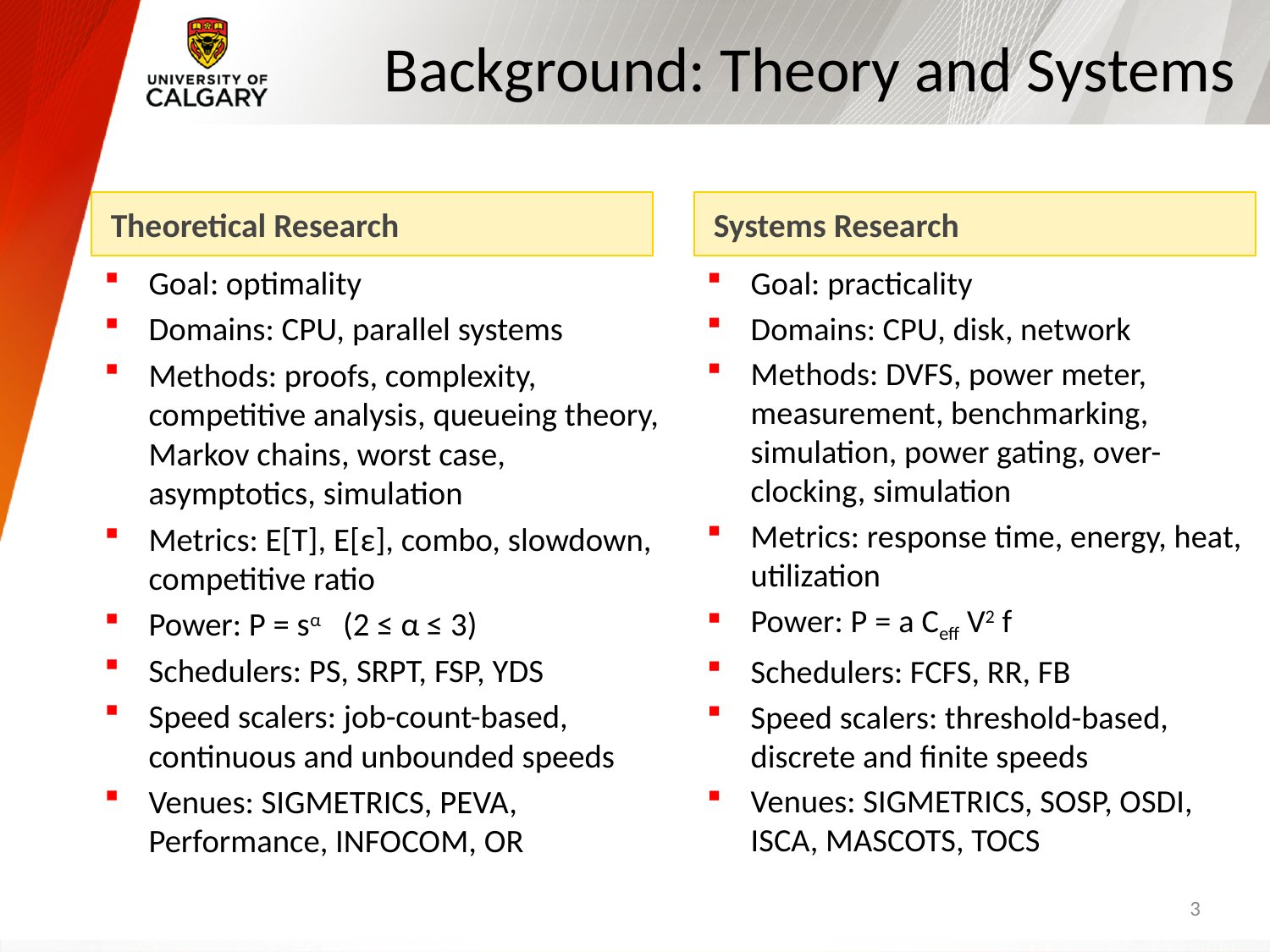

# Background: Theory and Systems
Theoretical Research
Systems Research
Goal: optimality
Domains: CPU, parallel systems
Methods: proofs, complexity, competitive analysis, queueing theory, Markov chains, worst case, asymptotics, simulation
Metrics: E[T], E[ε], combo, slowdown, competitive ratio
Power: P = sα   (2 ≤ α ≤ 3)
Schedulers: PS, SRPT, FSP, YDS
Speed scalers: job-count-based, continuous and unbounded speeds
Venues: SIGMETRICS, PEVA, Performance, INFOCOM, OR
Goal: practicality
Domains: CPU, disk, network
Methods: DVFS, power meter, measurement, benchmarking, simulation, power gating, over-clocking, simulation
Metrics: response time, energy, heat, utilization
Power: P = a Ceff V2 f
Schedulers: FCFS, RR, FB
Speed scalers: threshold-based, discrete and finite speeds
Venues: SIGMETRICS, SOSP, OSDI, ISCA, MASCOTS, TOCS

3